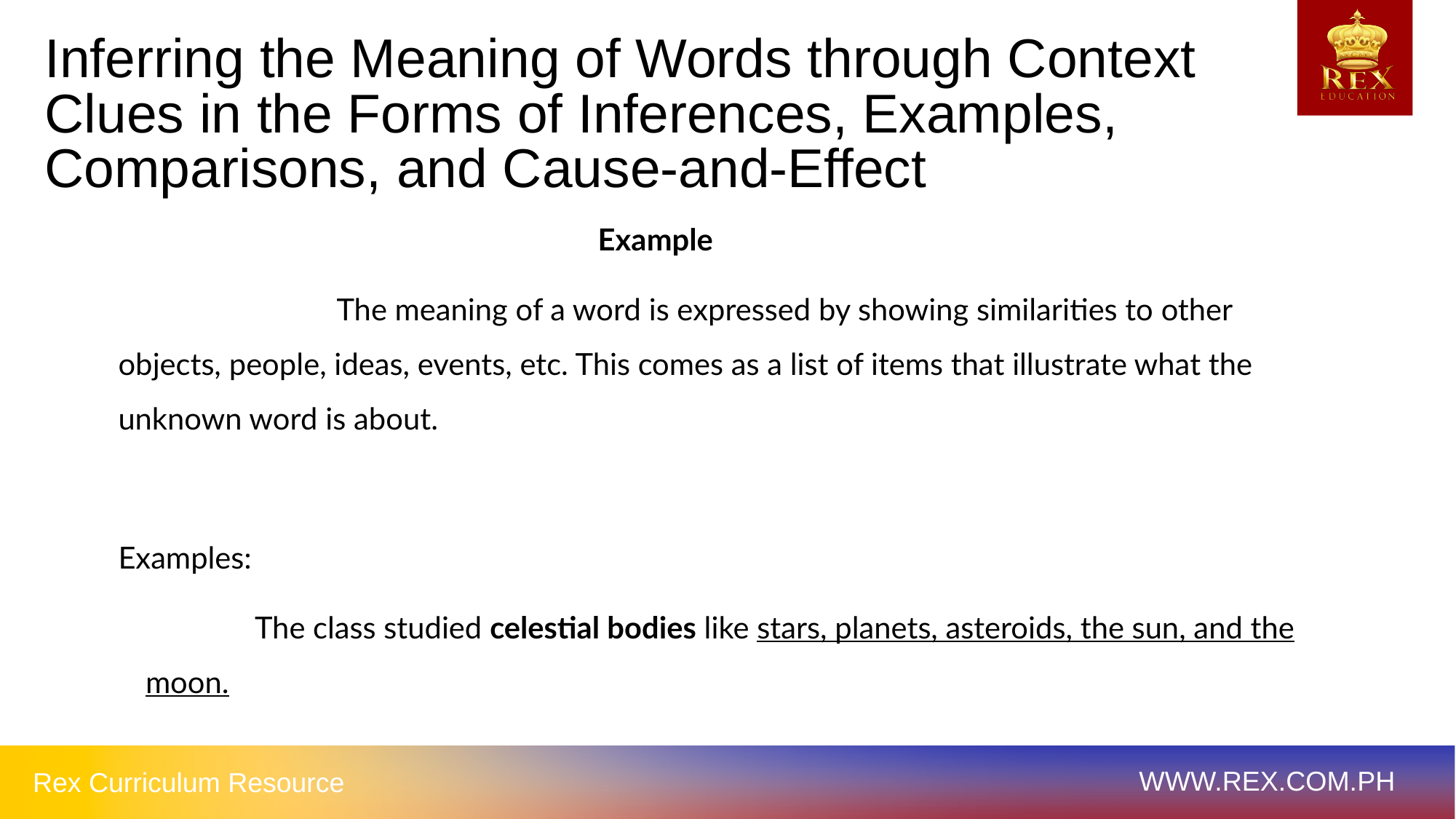

Inferring the Meaning of Words through Context Clues in the Forms of Inferences, Examples, Comparisons, and Cause-and-Effect se-and-Effect
Example
		The meaning of a word is expressed by showing similarities to other objects, people, ideas, events, etc. This comes as a list of items that illustrate what the unknown word is about.

Examples:
   		The class studied celestial bodies like stars, planets, asteroids, the sun, and the moon.